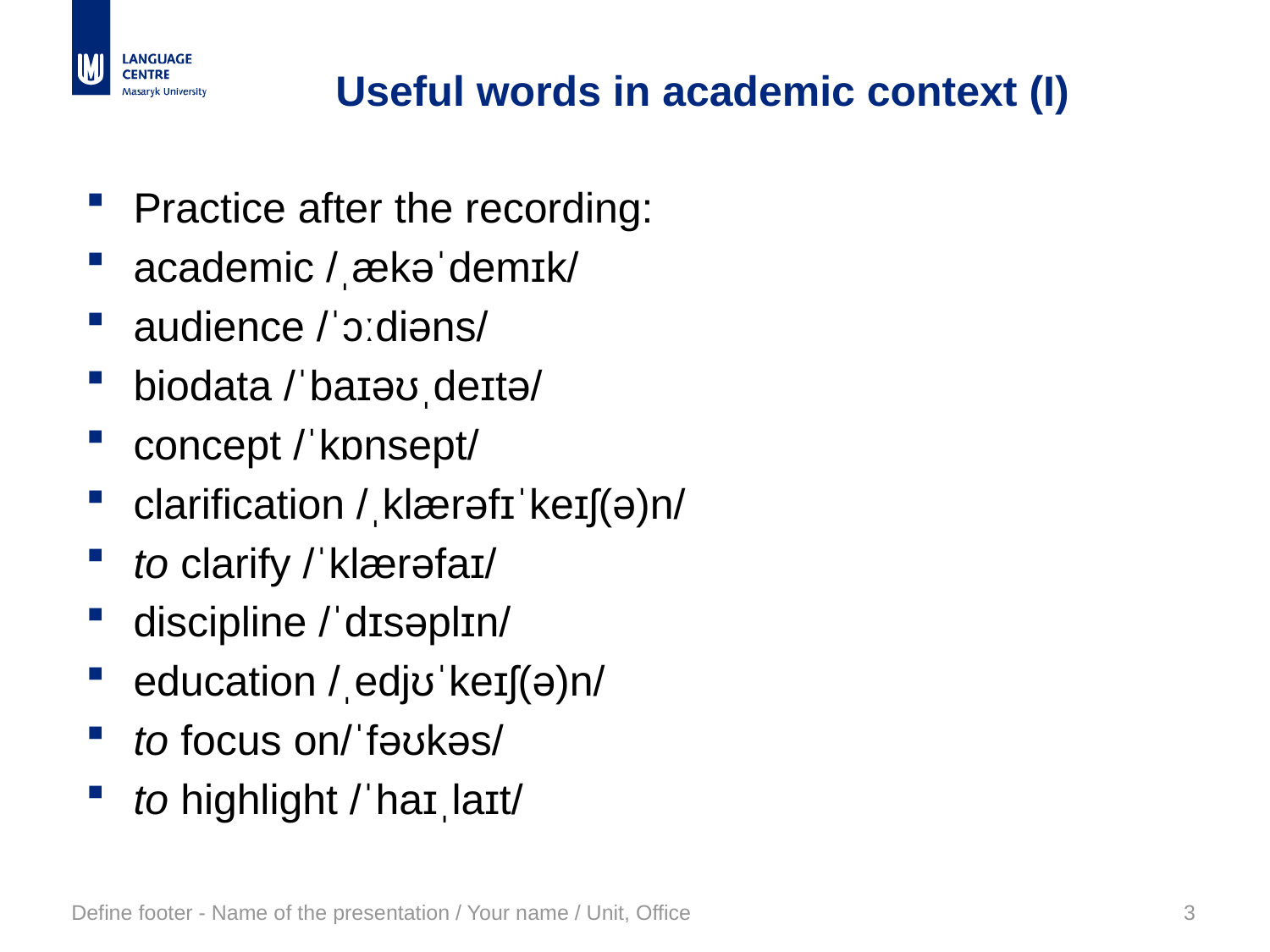

# Useful words in academic context (I)

Practice after the recording:
academic /ˌækəˈdemɪk/
audience /ˈɔːdiəns/
biodata /ˈbaɪəʊˌdeɪtə/
concept /ˈkɒnsept/
clarification /ˌklærəfɪˈkeɪʃ(ə)n/
to clarify /ˈklærəfaɪ/
discipline /ˈdɪsəplɪn/
education /ˌedjʊˈkeɪʃ(ə)n/
to focus on/ˈfəʊkəs/
to highlight /ˈhaɪˌlaɪt/
Define footer - Name of the presentation / Your name / Unit, Office
3